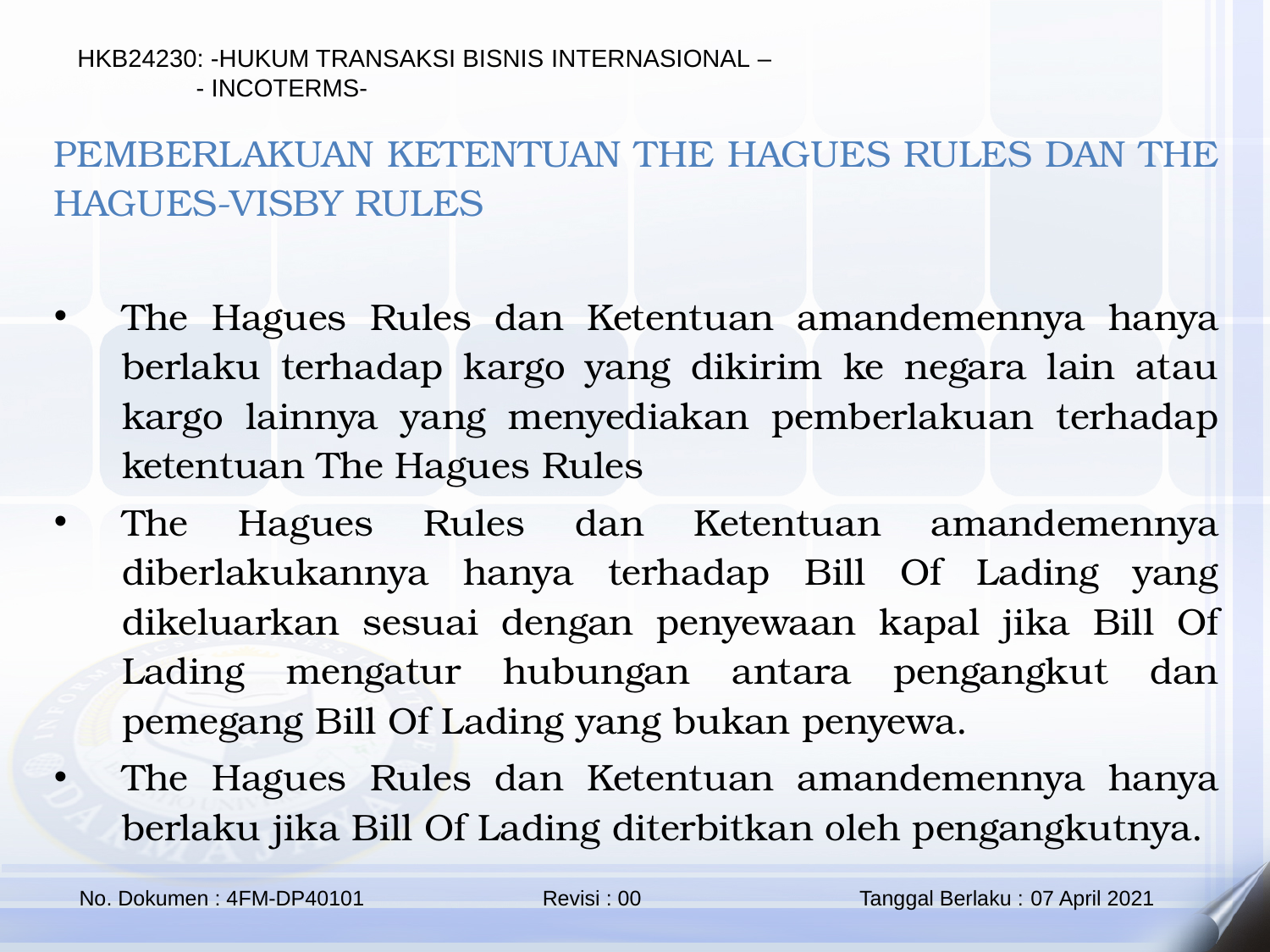

PEMBERLAKUAN KETENTUAN THE HAGUES RULES DAN THE HAGUES-VISBY RULES

The Hagues Rules dan Ketentuan amandemennya hanya berlaku terhadap kargo yang dikirim ke negara lain atau kargo lainnya yang menyediakan pemberlakuan terhadap ketentuan The Hagues Rules
The Hagues Rules dan Ketentuan amandemennya diberlakukannya hanya terhadap Bill Of Lading yang dikeluarkan sesuai dengan penyewaan kapal jika Bill Of Lading mengatur hubungan antara pengangkut dan pemegang Bill Of Lading yang bukan penyewa.
The Hagues Rules dan Ketentuan amandemennya hanya berlaku jika Bill Of Lading diterbitkan oleh pengangkutnya.